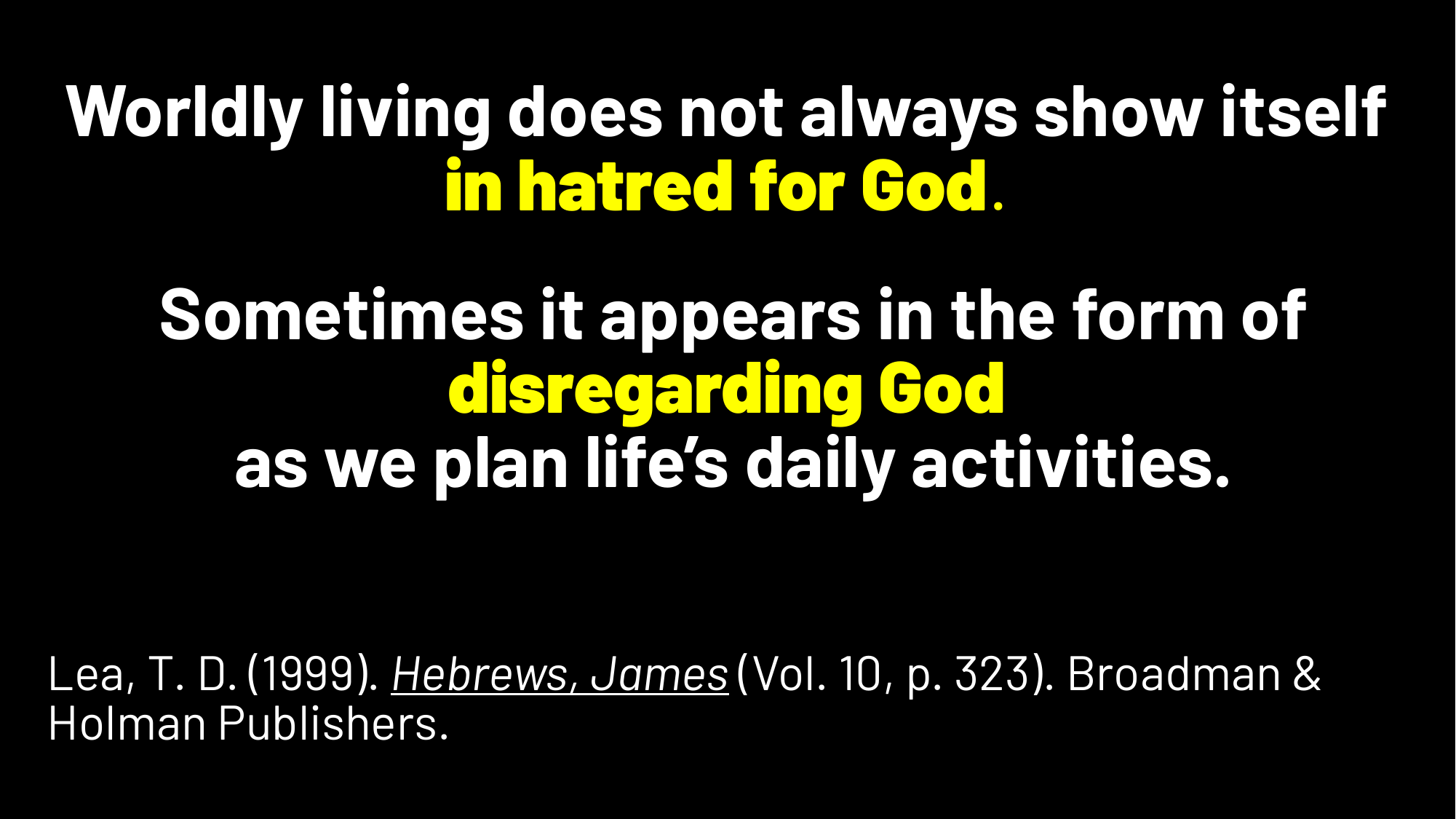

Worldly living does not always show itself
in hatred for God.
Sometimes it appears in the form of
disregarding God
as we plan life’s daily activities.

Lea, T. D. (1999). Hebrews, James (Vol. 10, p. 323). Broadman & Holman Publishers.